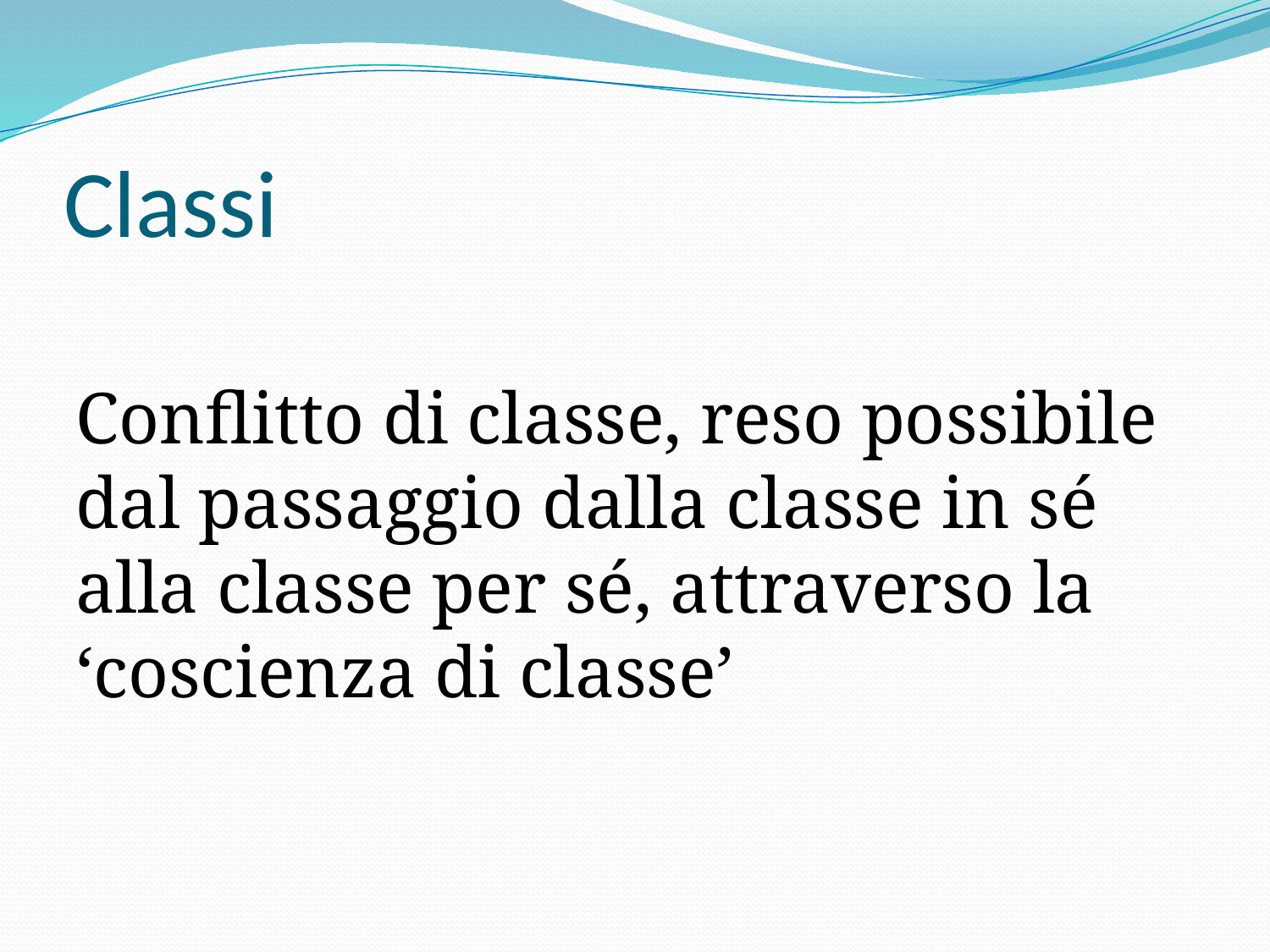

# Classi

Conflitto di classe, reso possibile dal passaggio dalla classe in sé  alla classe per sé, attraverso la ‘coscienza di classe’